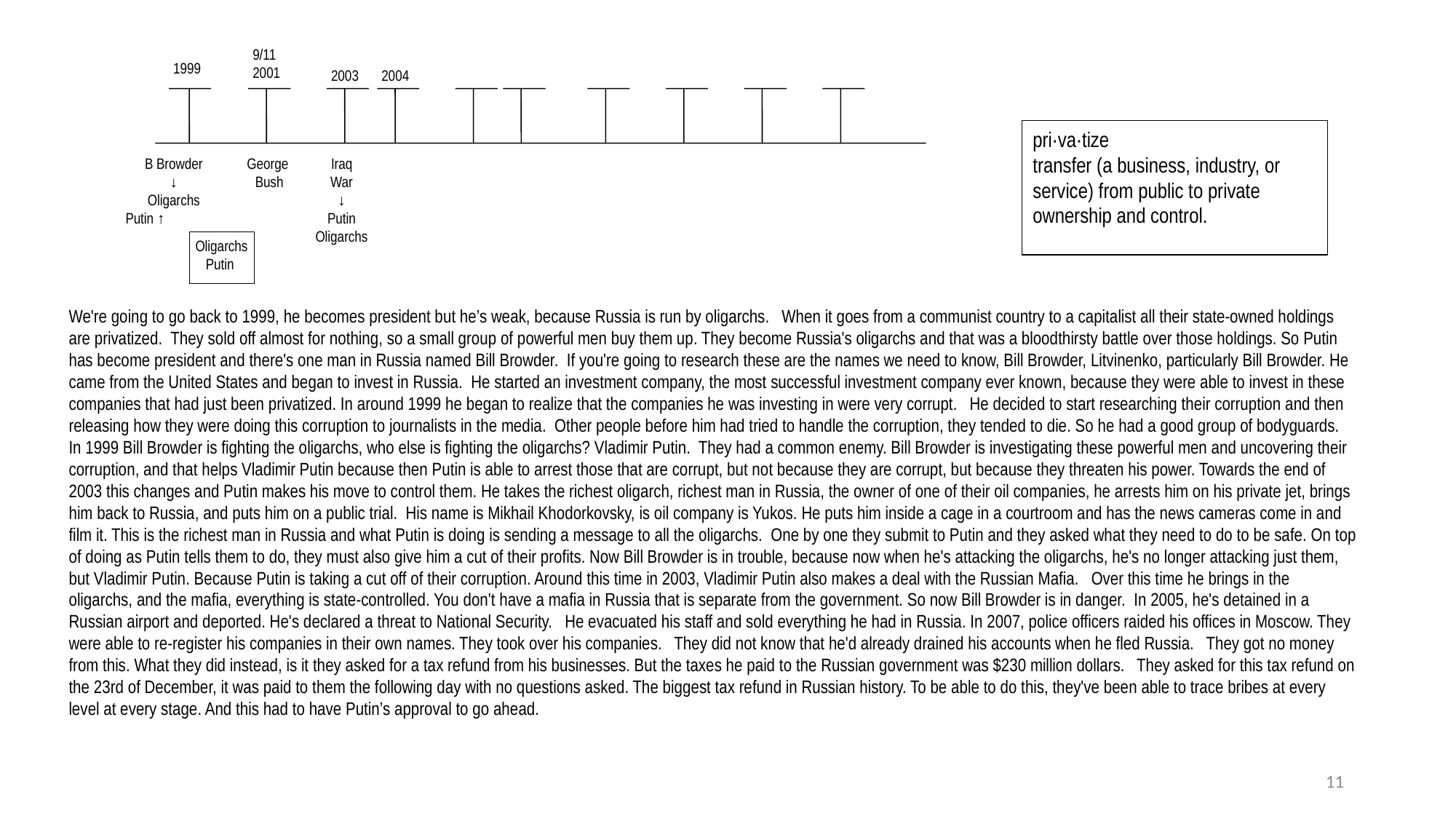

9/11
2001

1999
2003
2004

pri·va·tize
transfer (a business, industry, or service) from public to private ownership and control.

B Browder
↓
Oligarchs
Putin ↑
George
Bush
Iraq
War
↓
Putin
Oligarchs

Oligarchs
Putin
We're going to go back to 1999, he becomes president but he’s weak, because Russia is run by oligarchs.   When it goes from a communist country to a capitalist all their state-owned holdings are privatized.  They sold off almost for nothing, so a small group of powerful men buy them up. They become Russia's oligarchs and that was a bloodthirsty battle over those holdings. So Putin has become president and there's one man in Russia named Bill Browder.  If you're going to research these are the names we need to know, Bill Browder, Litvinenko, particularly Bill Browder. He came from the United States and began to invest in Russia.  He started an investment company, the most successful investment company ever known, because they were able to invest in these companies that had just been privatized. In around 1999 he began to realize that the companies he was investing in were very corrupt.   He decided to start researching their corruption and then releasing how they were doing this corruption to journalists in the media.  Other people before him had tried to handle the corruption, they tended to die. So he had a good group of bodyguards. In 1999 Bill Browder is fighting the oligarchs, who else is fighting the oligarchs? Vladimir Putin.  They had a common enemy. Bill Browder is investigating these powerful men and uncovering their corruption, and that helps Vladimir Putin because then Putin is able to arrest those that are corrupt, but not because they are corrupt, but because they threaten his power. Towards the end of 2003 this changes and Putin makes his move to control them. He takes the richest oligarch, richest man in Russia, the owner of one of their oil companies, he arrests him on his private jet, brings him back to Russia, and puts him on a public trial.  His name is Mikhail Khodorkovsky, is oil company is Yukos. He puts him inside a cage in a courtroom and has the news cameras come in and film it. This is the richest man in Russia and what Putin is doing is sending a message to all the oligarchs.  One by one they submit to Putin and they asked what they need to do to be safe. On top of doing as Putin tells them to do, they must also give him a cut of their profits. Now Bill Browder is in trouble, because now when he's attacking the oligarchs, he's no longer attacking just them, but Vladimir Putin. Because Putin is taking a cut off of their corruption. Around this time in 2003, Vladimir Putin also makes a deal with the Russian Mafia.   Over this time he brings in the oligarchs, and the mafia, everything is state-controlled. You don't have a mafia in Russia that is separate from the government. So now Bill Browder is in danger.  In 2005, he's detained in a Russian airport and deported. He's declared a threat to National Security.   He evacuated his staff and sold everything he had in Russia. In 2007, police officers raided his offices in Moscow. They were able to re-register his companies in their own names. They took over his companies.   They did not know that he'd already drained his accounts when he fled Russia.   They got no money from this. What they did instead, is it they asked for a tax refund from his businesses. But the taxes he paid to the Russian government was $230 million dollars.   They asked for this tax refund on the 23rd of December, it was paid to them the following day with no questions asked. The biggest tax refund in Russian history. To be able to do this, they've been able to trace bribes at every level at every stage. And this had to have Putin’s approval to go ahead.

11